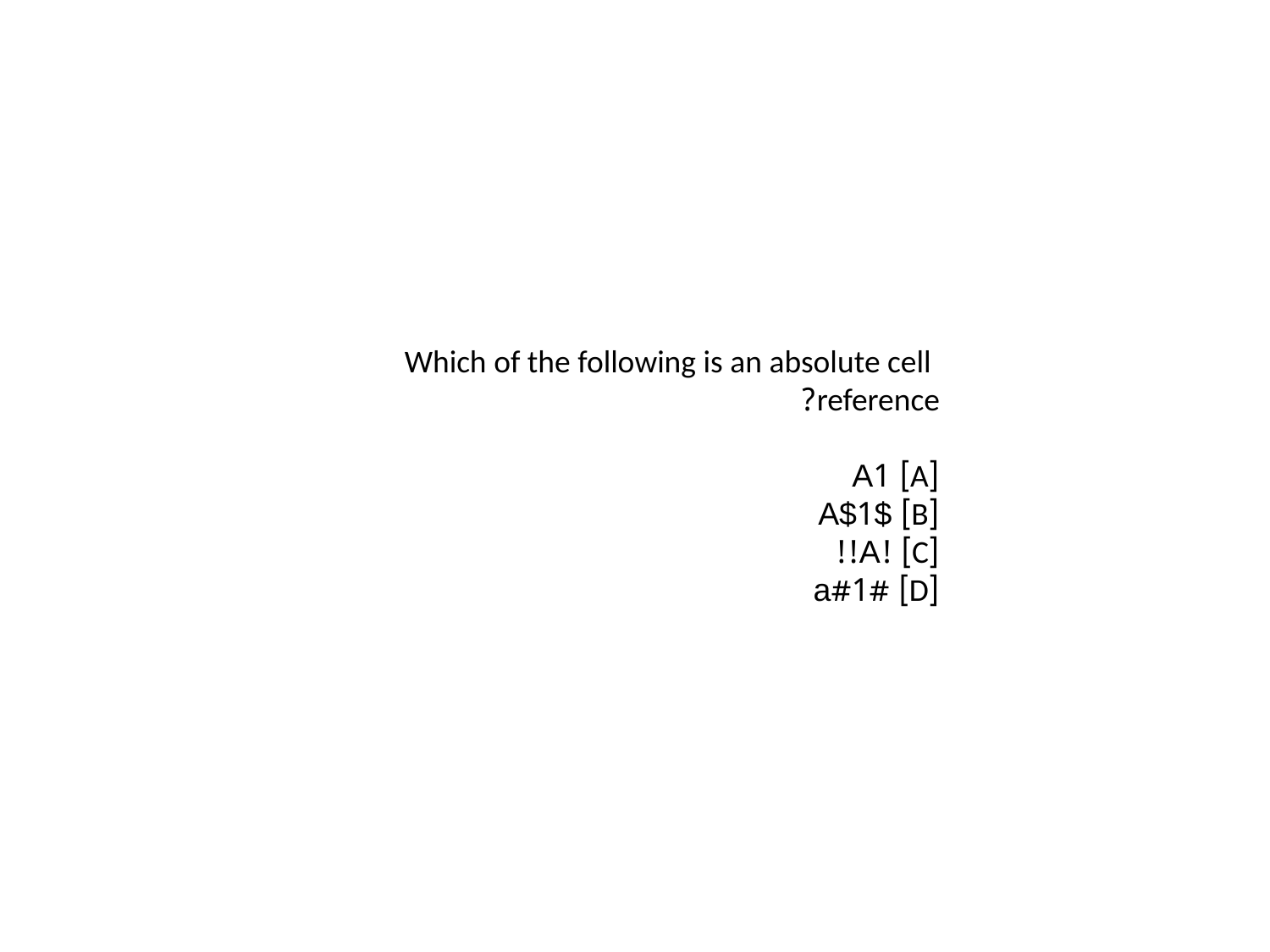

Which of the following is an absolute cell reference?

[A] A1
[B] $A$1
[C] !A!!
[D] #a#1